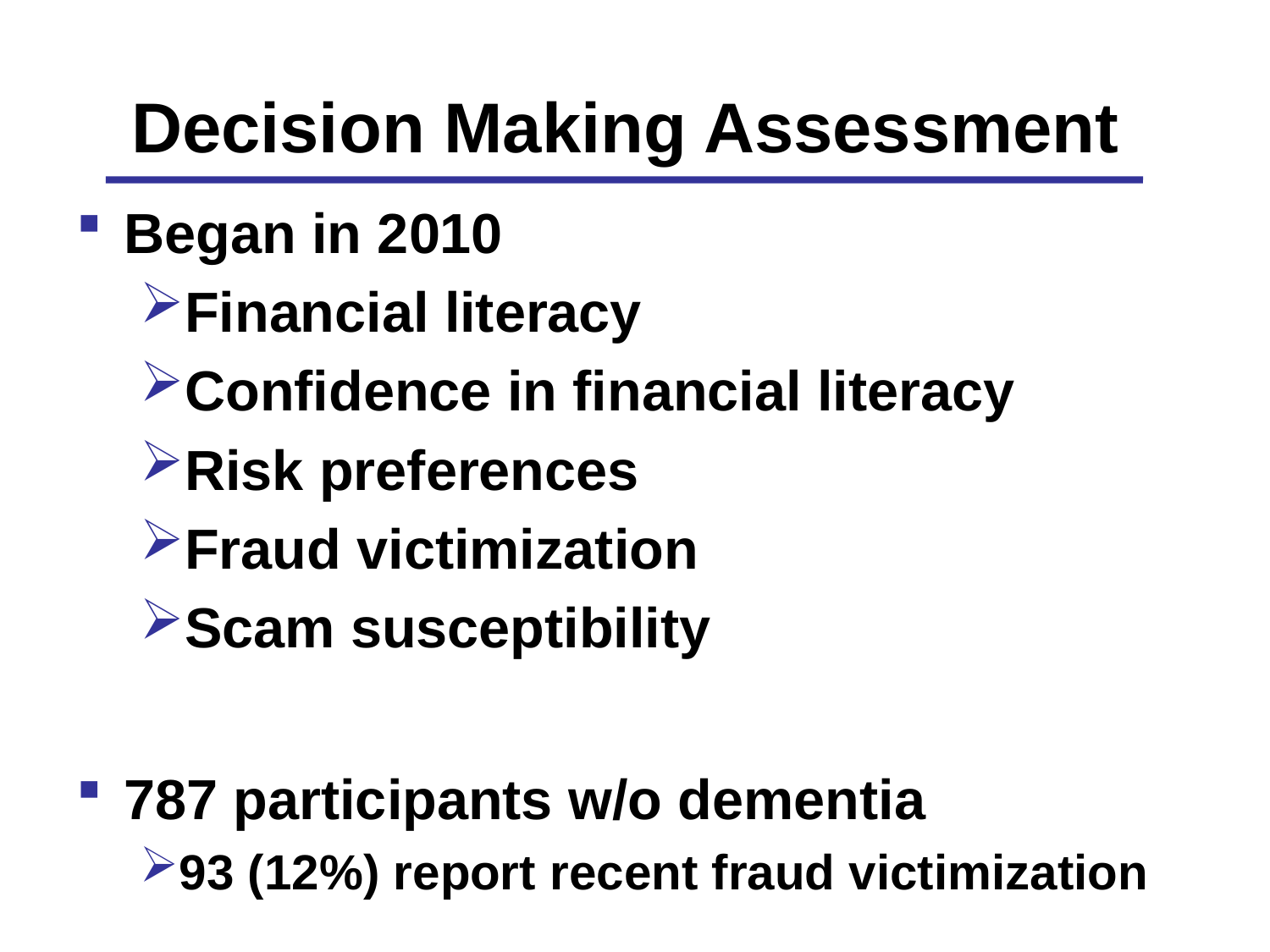

# Decision Making Assessment
Began in 2010
Financial literacy
Confidence in financial literacy
Risk preferences
Fraud victimization
Scam susceptibility

787 participants w/o dementia
93 (12%) report recent fraud victimization

6